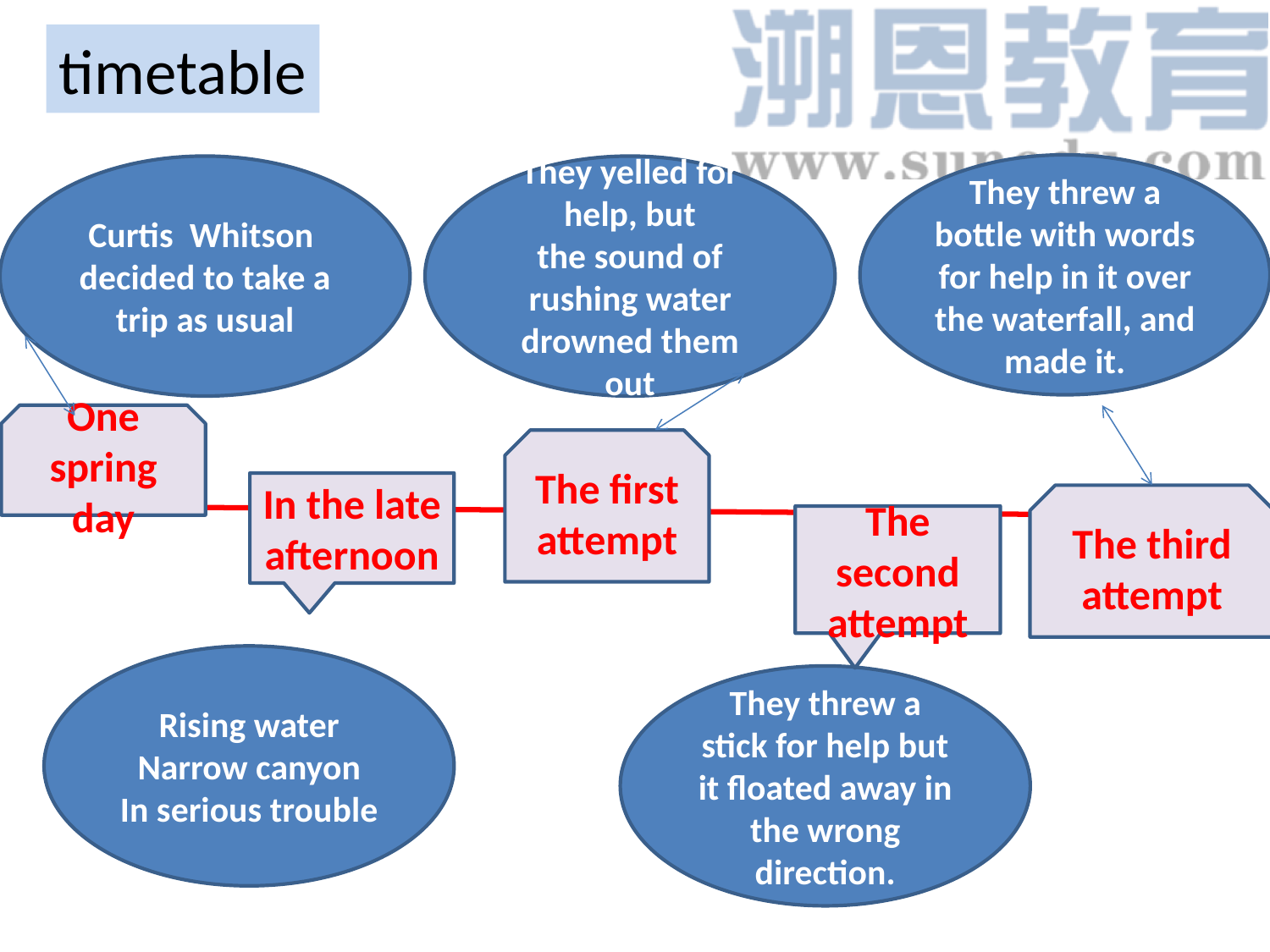

timetable
They threw a bottle with words for help in it over the waterfall, and made it.
Curtis  Whitson  decided to take a trip as usual
They yelled for help, but
the sound of rushing water drowned them out
One spring day
The first attempt
In the late afternoon
The third attempt
The second attempt
Rising water
Narrow canyon
In serious trouble
They threw a stick for help but it floated away in the wrong direction.